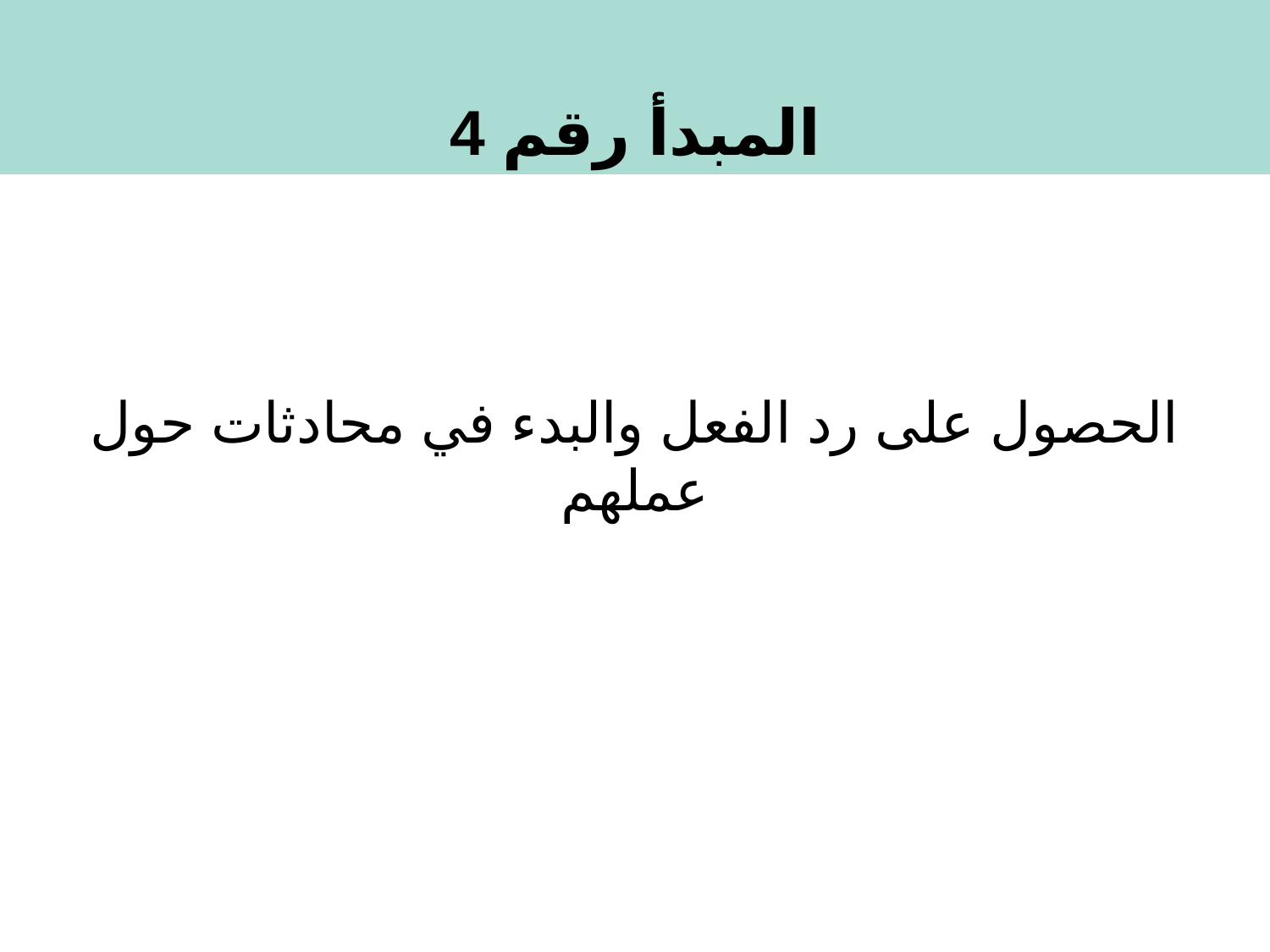

# المبدأ رقم 4

الحصول على رد الفعل والبدء في محادثات حول عملهم